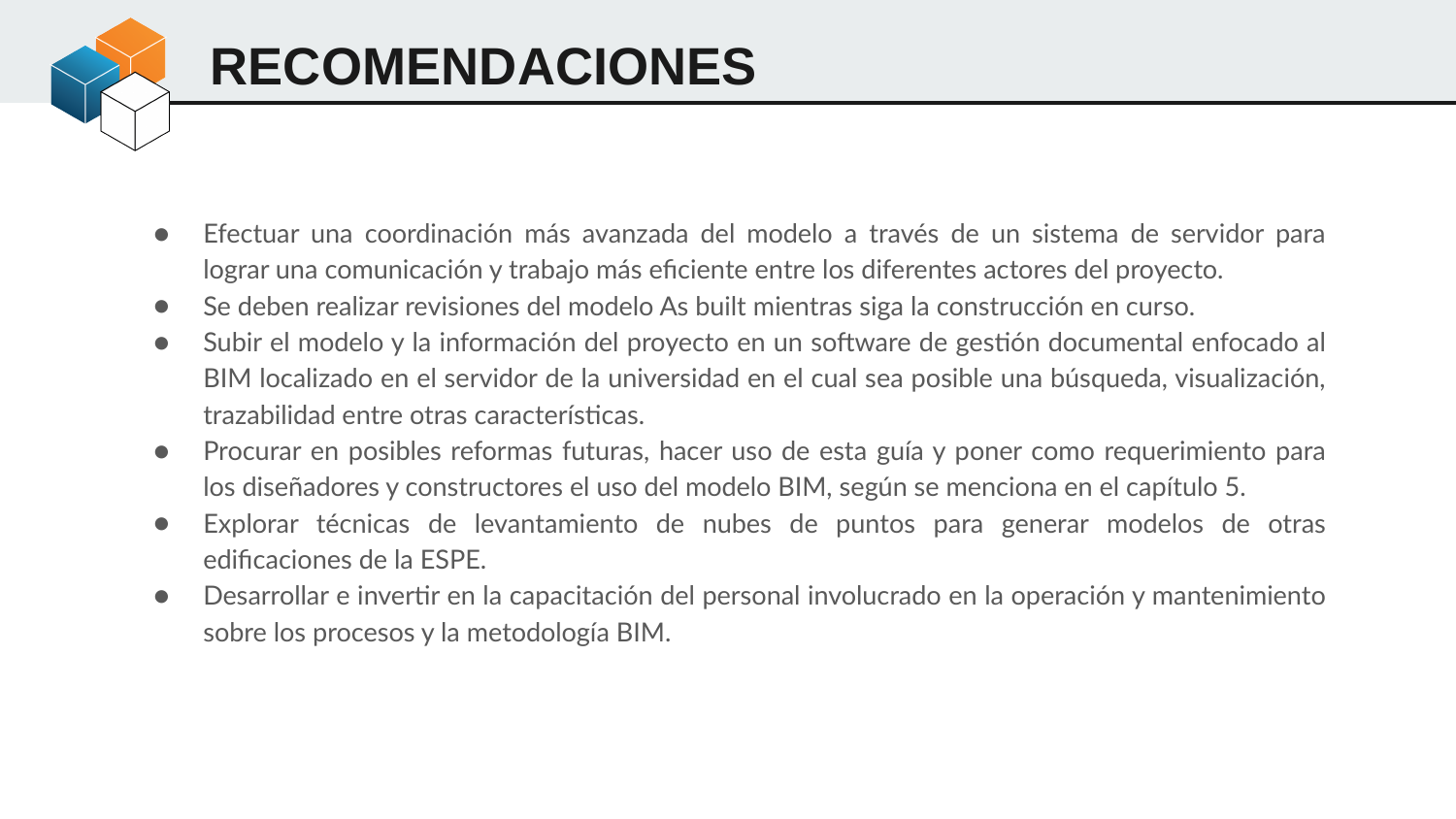

# RECOMENDACIONES
Efectuar una coordinación más avanzada del modelo a través de un sistema de servidor para lograr una comunicación y trabajo más eficiente entre los diferentes actores del proyecto.
Se deben realizar revisiones del modelo As built mientras siga la construcción en curso.
Subir el modelo y la información del proyecto en un software de gestión documental enfocado al BIM localizado en el servidor de la universidad en el cual sea posible una búsqueda, visualización, trazabilidad entre otras características.
Procurar en posibles reformas futuras, hacer uso de esta guía y poner como requerimiento para los diseñadores y constructores el uso del modelo BIM, según se menciona en el capítulo 5.
Explorar técnicas de levantamiento de nubes de puntos para generar modelos de otras edificaciones de la ESPE.
Desarrollar e invertir en la capacitación del personal involucrado en la operación y mantenimiento sobre los procesos y la metodología BIM.